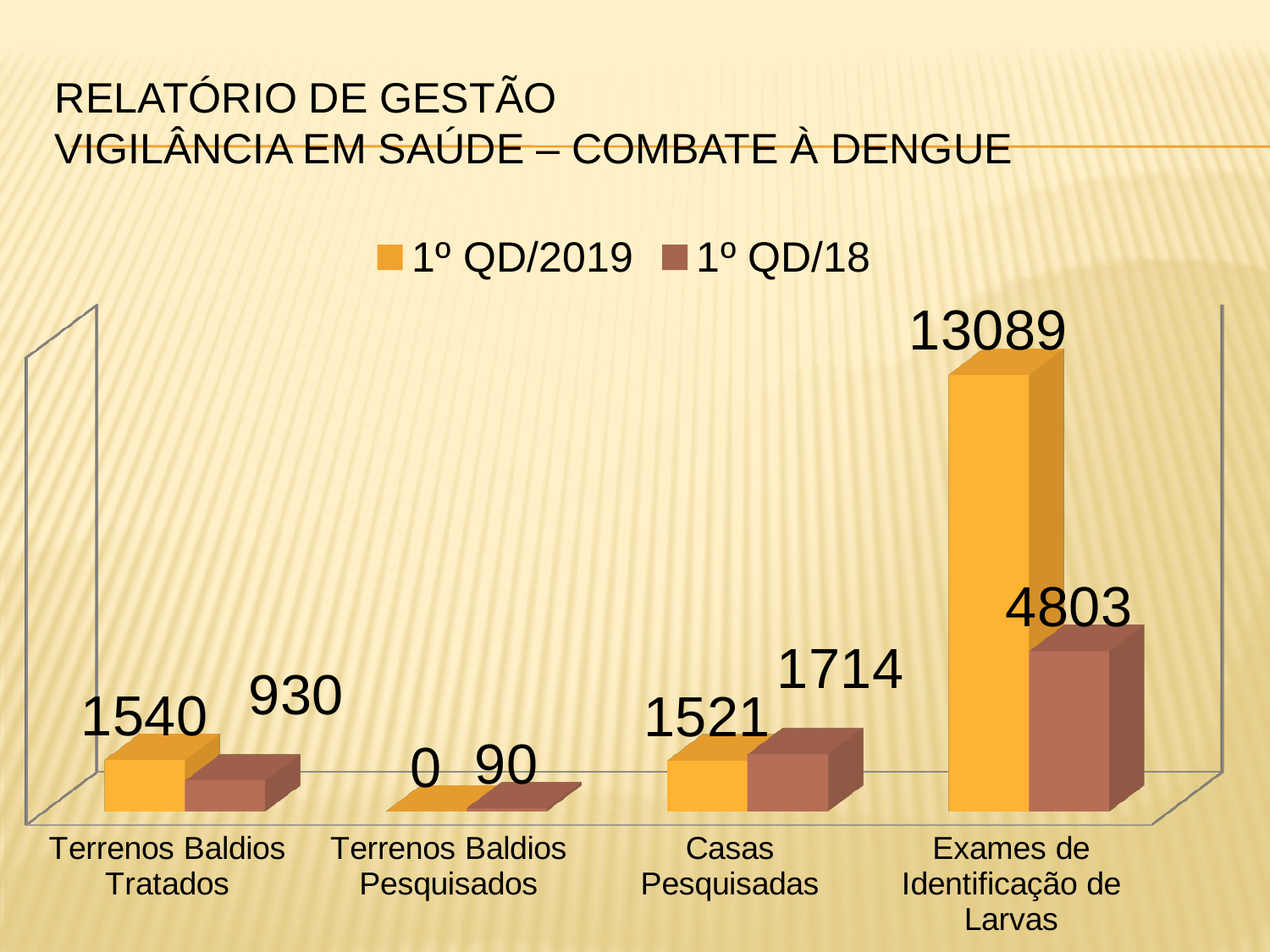

# RELATÓRIO DE GESTÃO VIGILÂNCIA EM SAÚDE – COMBATE À DENGUE

[unsupported chart]